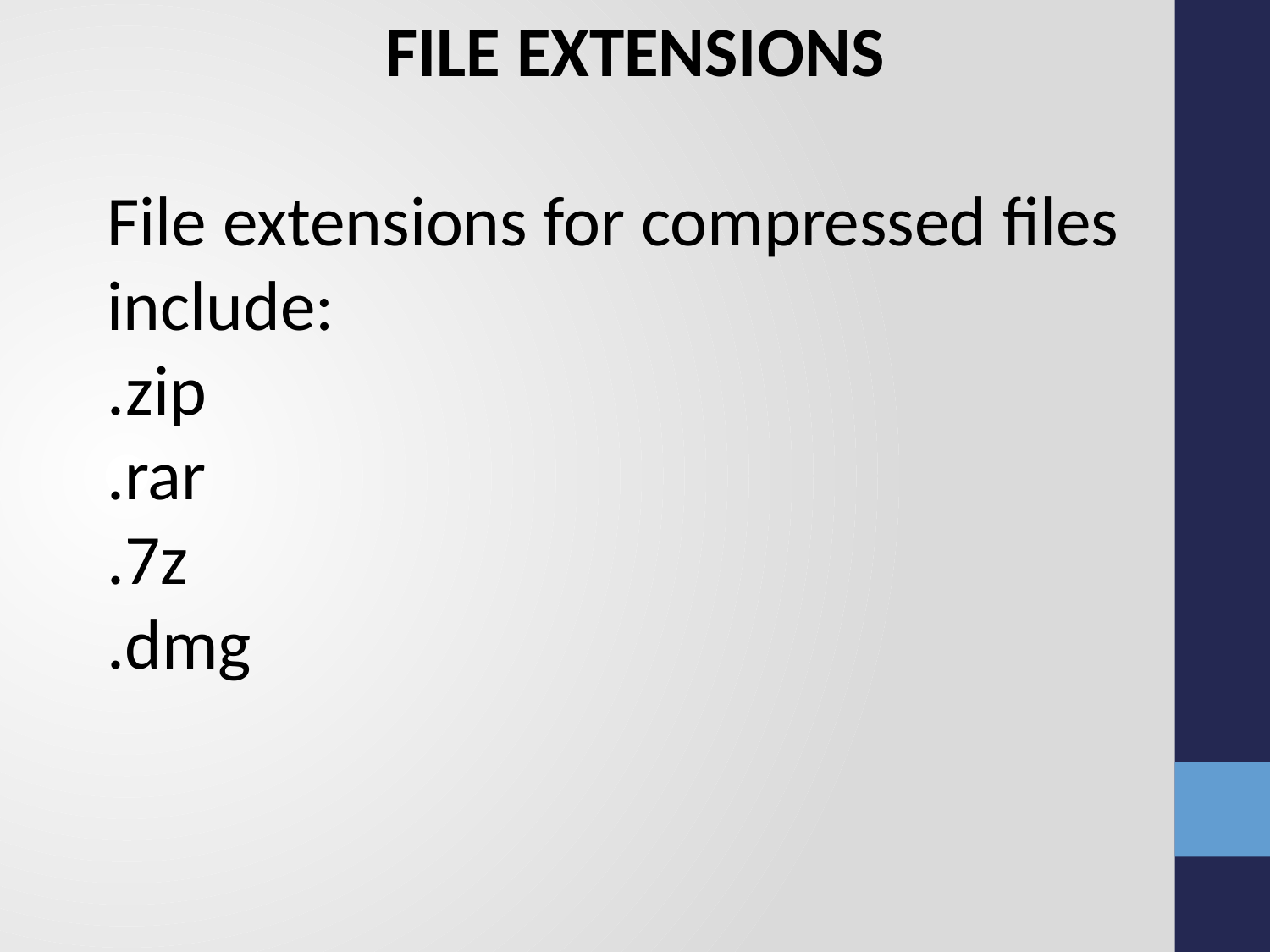

FILE EXTENSIONS

File extensions for compressed files include:
.zip
.rar
.7z
.dmg